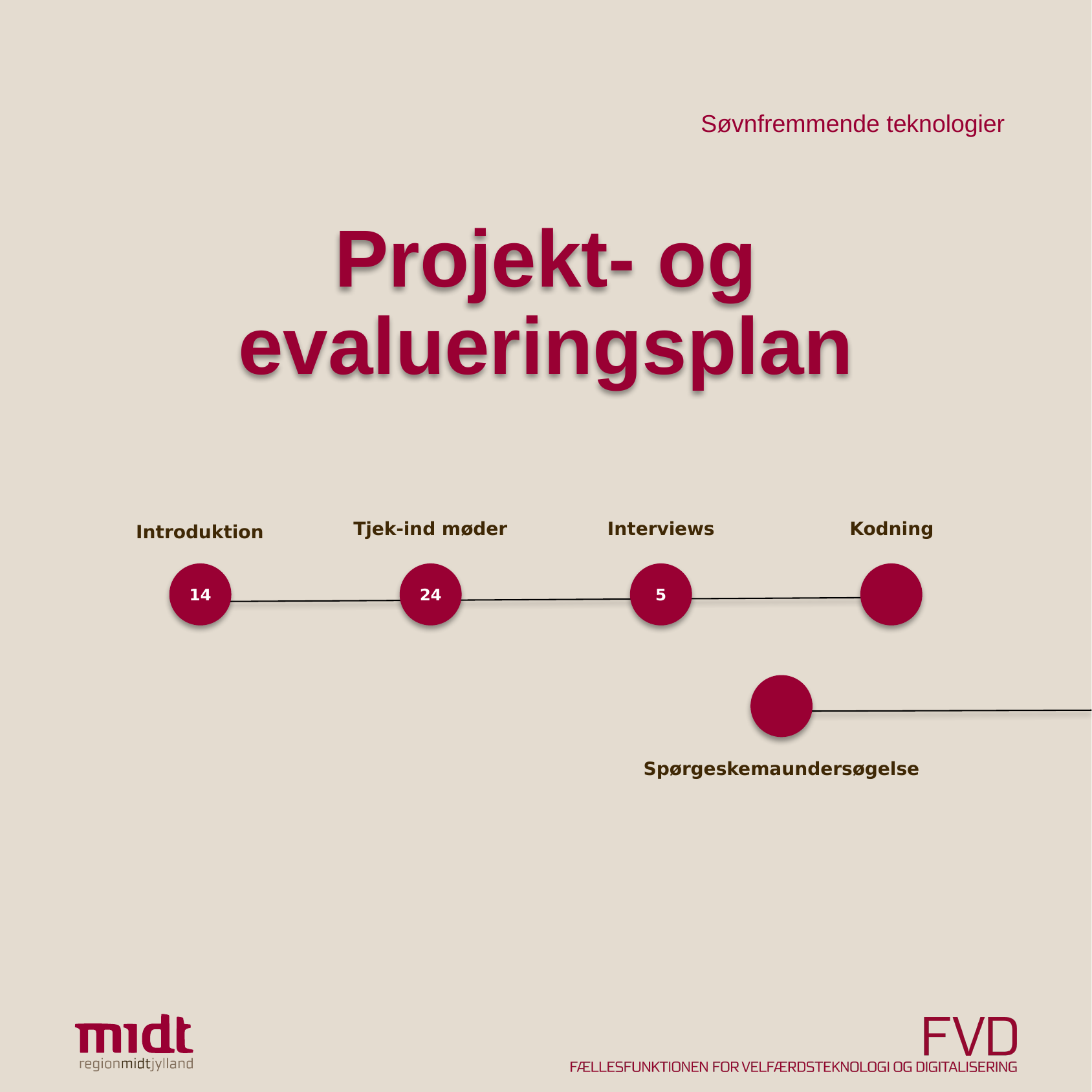

Søvnfremmende teknologier
# Projekt- og evalueringsplan
Tjek-ind møder
Interviews
Kodning
Introduktion

5
14
24

Spørgeskemaundersøgelse